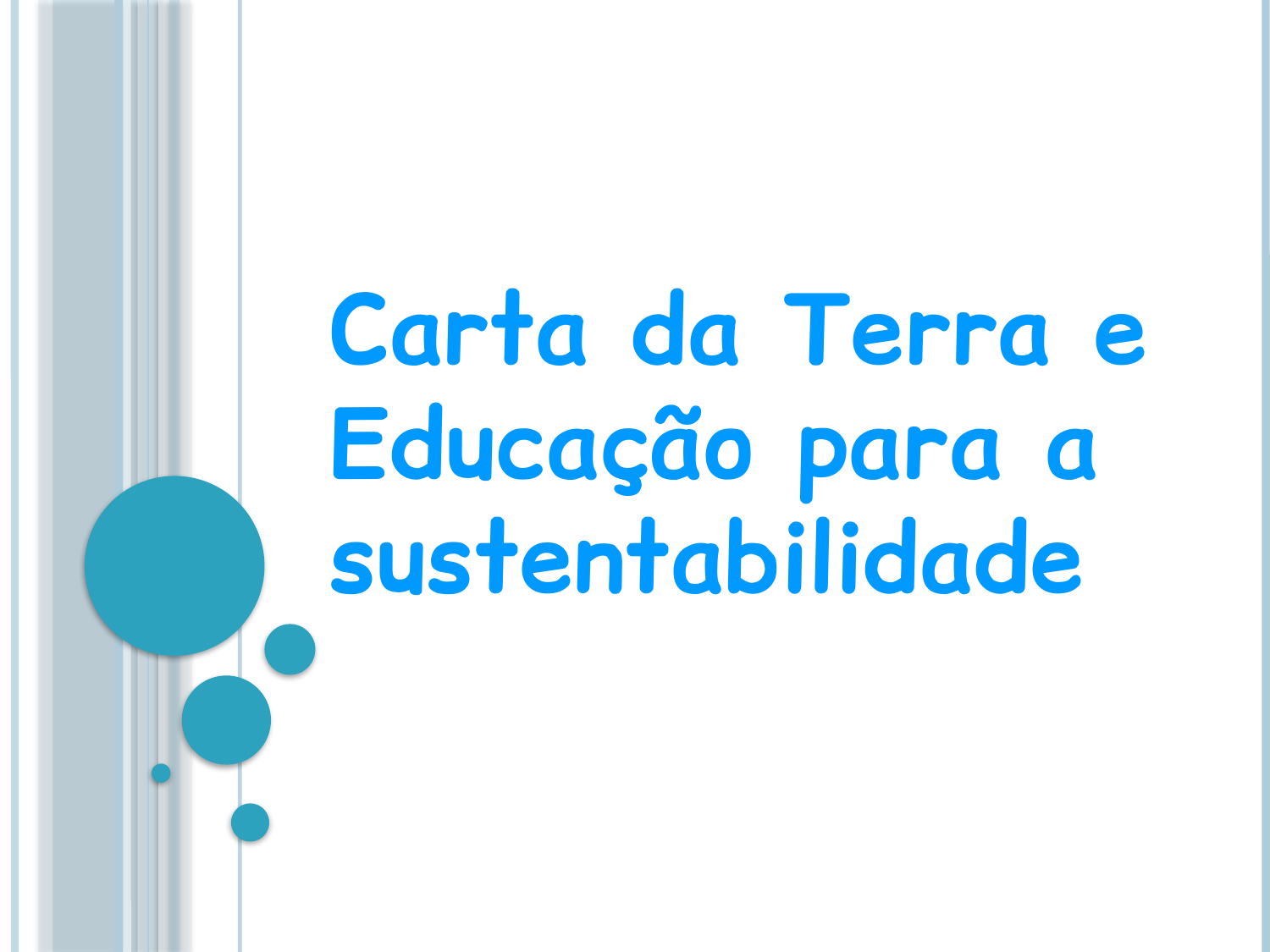

# Carta da Terra e Educação para a sustentabilidade